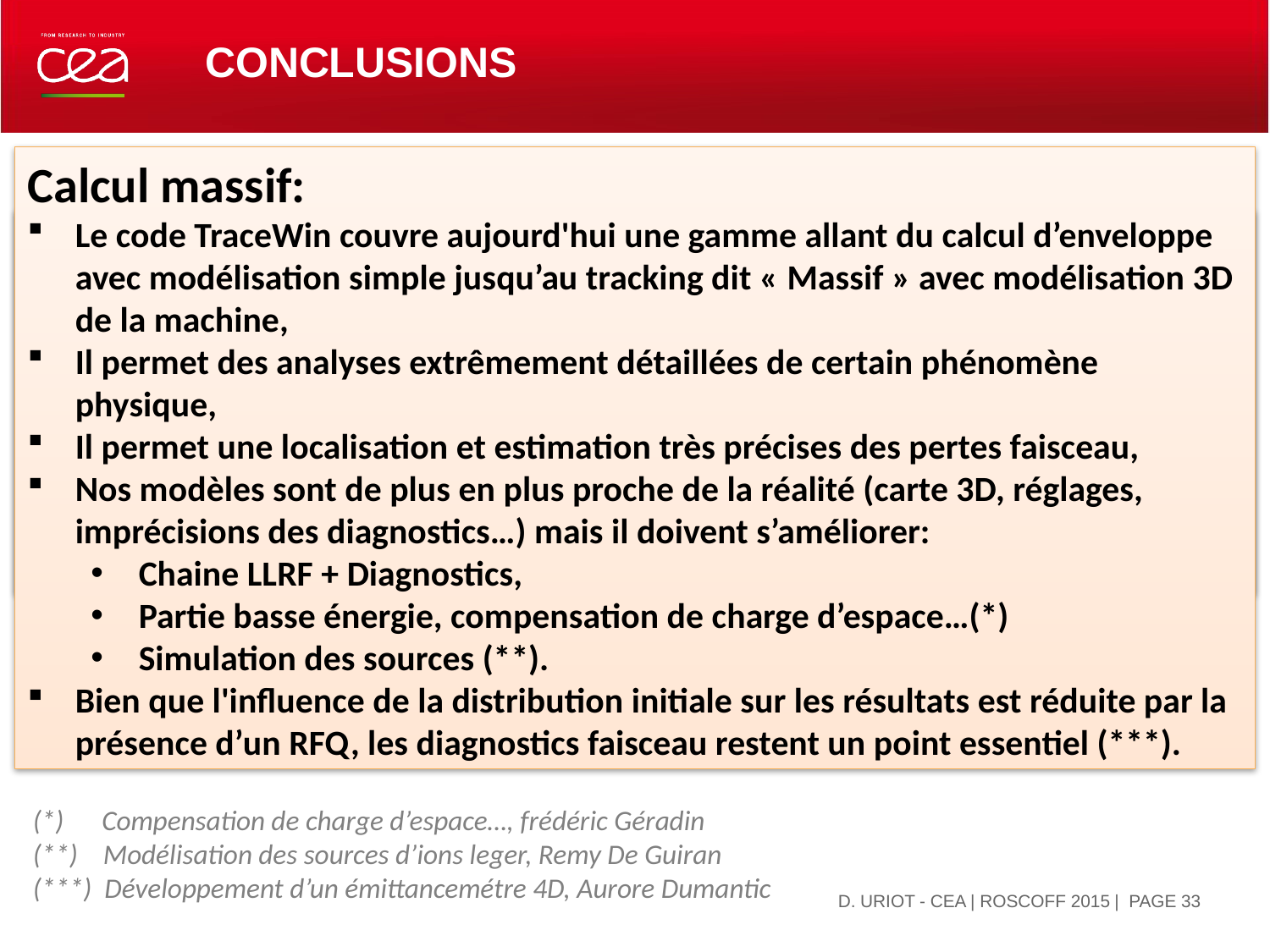

# CONCLUSIONS
Calcul massif:
Le code TraceWin couvre aujourd'hui une gamme allant du calcul d’enveloppe avec modélisation simple jusqu’au tracking dit « Massif » avec modélisation 3D de la machine,
Il permet des analyses extrêmement détaillées de certain phénomène physique,
Il permet une localisation et estimation très précises des pertes faisceau,
Nos modèles sont de plus en plus proche de la réalité (carte 3D, réglages, imprécisions des diagnostics…) mais il doivent s’améliorer:
Chaine LLRF + Diagnostics,
Partie basse énergie, compensation de charge d’espace…(*)
Simulation des sources (**).
Bien que l'influence de la distribution initiale sur les résultats est réduite par la présence d’un RFQ, les diagnostics faisceau restent un point essentiel (***).

Physique des linacs haute intensité
Les pertes transverses sont aujourd’hui bien mieux maitrisées,
La problématique des pertes longitudinales et en particulier celles dues au RFQ est à considérer sérieusement,
Spiral2, IFMIF, ESS, MYRRHA… présentent les mêmes symptômes,
Les règles de conception des RFQ doivent évoluer et en tenir compte (trop focalisées sur les aspects transverses).
(*)      Compensation de charge d’espace…, frédéric Géradin
(**)    Modélisation des sources d’ions leger, Remy De Guiran
(***)  Développement d’un émittancemétre 4D, Aurore Dumantic
|  PAGE 33
5 octobre 2015
D. URIOT - CEA | ROSCOFF 2015